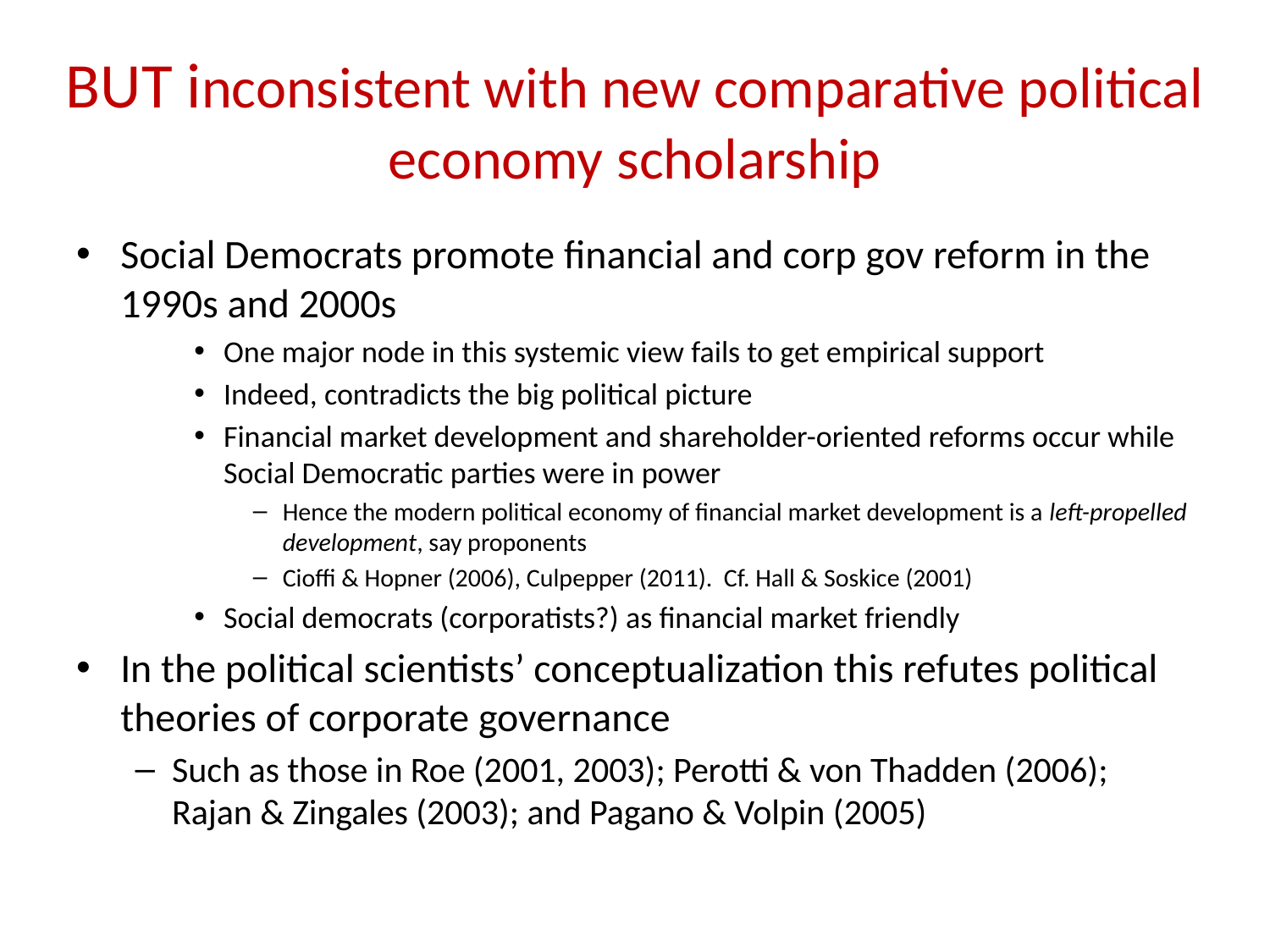

# BUT inconsistent with new comparative political economy scholarship
Social Democrats promote financial and corp gov reform in the 1990s and 2000s
One major node in this systemic view fails to get empirical support
Indeed, contradicts the big political picture
Financial market development and shareholder-oriented reforms occur while Social Democratic parties were in power
Hence the modern political economy of financial market development is a left-propelled development, say proponents
Cioffi & Hopner (2006), Culpepper (2011).  Cf. Hall & Soskice (2001)
Social democrats (corporatists?) as financial market friendly
In the political scientists’ conceptualization this refutes political theories of corporate governance
Such as those in Roe (2001, 2003); Perotti & von Thadden (2006); Rajan & Zingales (2003); and Pagano & Volpin (2005)